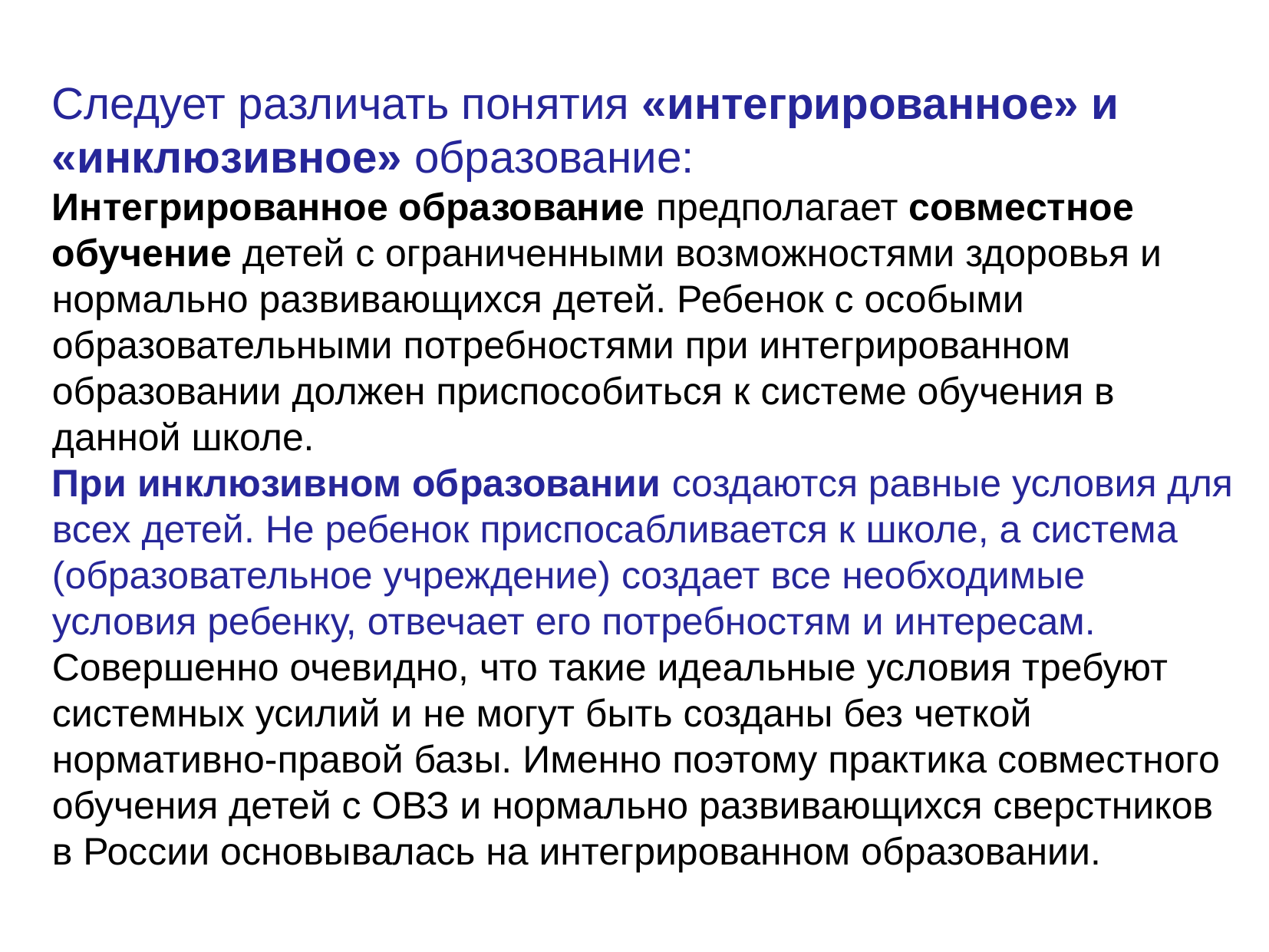

Следует различать понятия «интегрированное» и «инклюзивное» образование:
Интегрированное образование предполагает совместное обучение детей с ограниченными возможностями здоровья и нормально развивающихся детей. Ребенок с особыми образовательными потребностями при интегрированном образовании должен приспособиться к системе обучения в данной школе.
При инклюзивном образовании создаются равные условия для всех детей. Не ребенок приспосабливается к школе, а система (образовательное учреждение) создает все необходимые условия ребенку, отвечает его потребностям и интересам.
Совершенно очевидно, что такие идеальные условия требуют
системных усилий и не могут быть созданы без четкой нормативно-правой базы. Именно поэтому практика совместного обучения детей с ОВЗ и нормально развивающихся сверстников в России основывалась на интегрированном образовании.